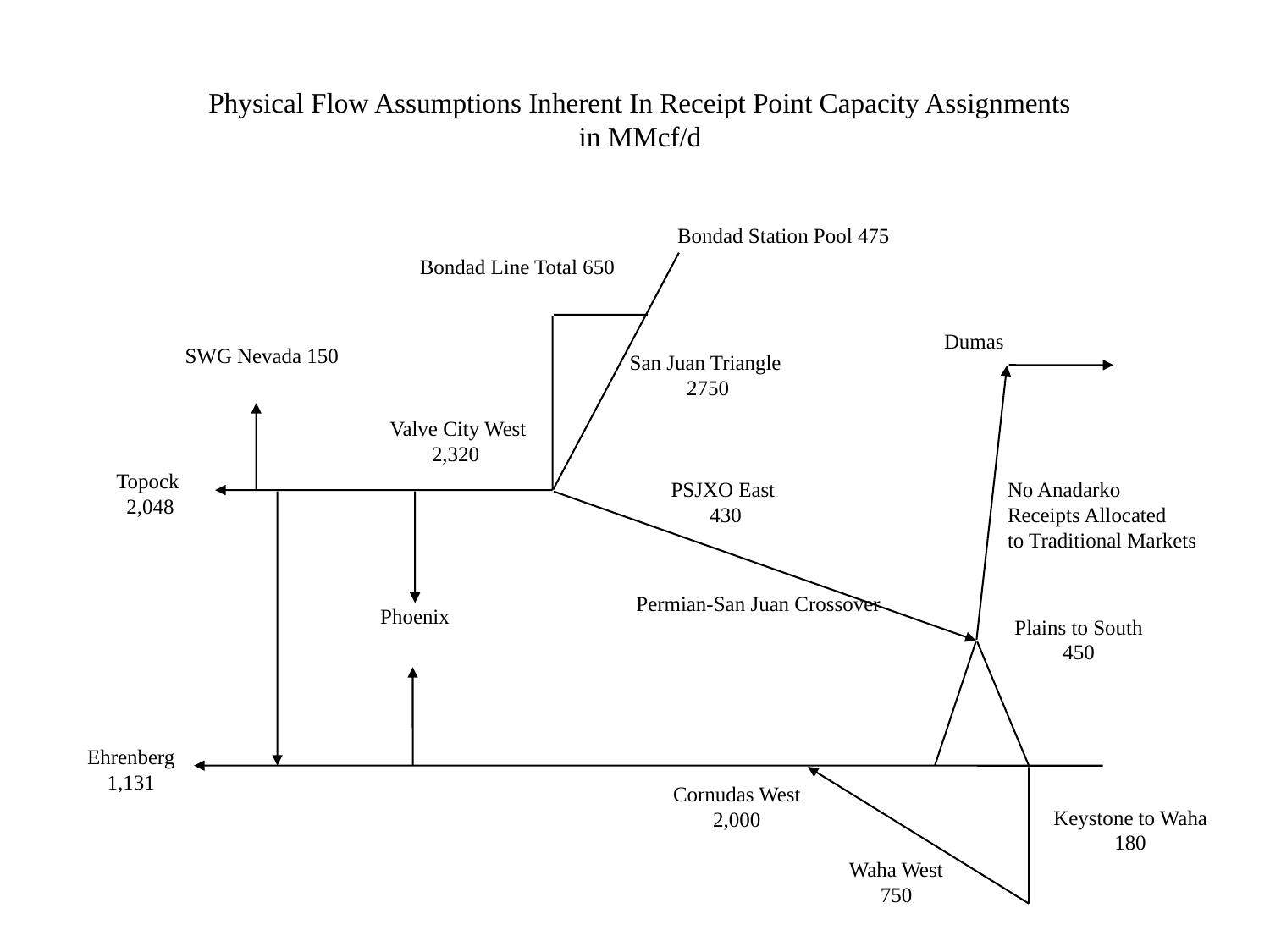

Physical Flow Assumptions Inherent In Receipt Point Capacity Assignments
in MMcf/d
Bondad Station Pool 475

Bondad Line Total 650

Dumas
SWG Nevada 150
San Juan Triangle
2750

Valve City West
2,320
Topock
2,048
PSJXO East
430
No Anadarko
Receipts Allocated
to Traditional Markets

Permian-San Juan Crossover
Phoenix
Plains to South
450

Ehrenberg
1,131

Cornudas West
2,000
Keystone to Waha
180
Waha West
750